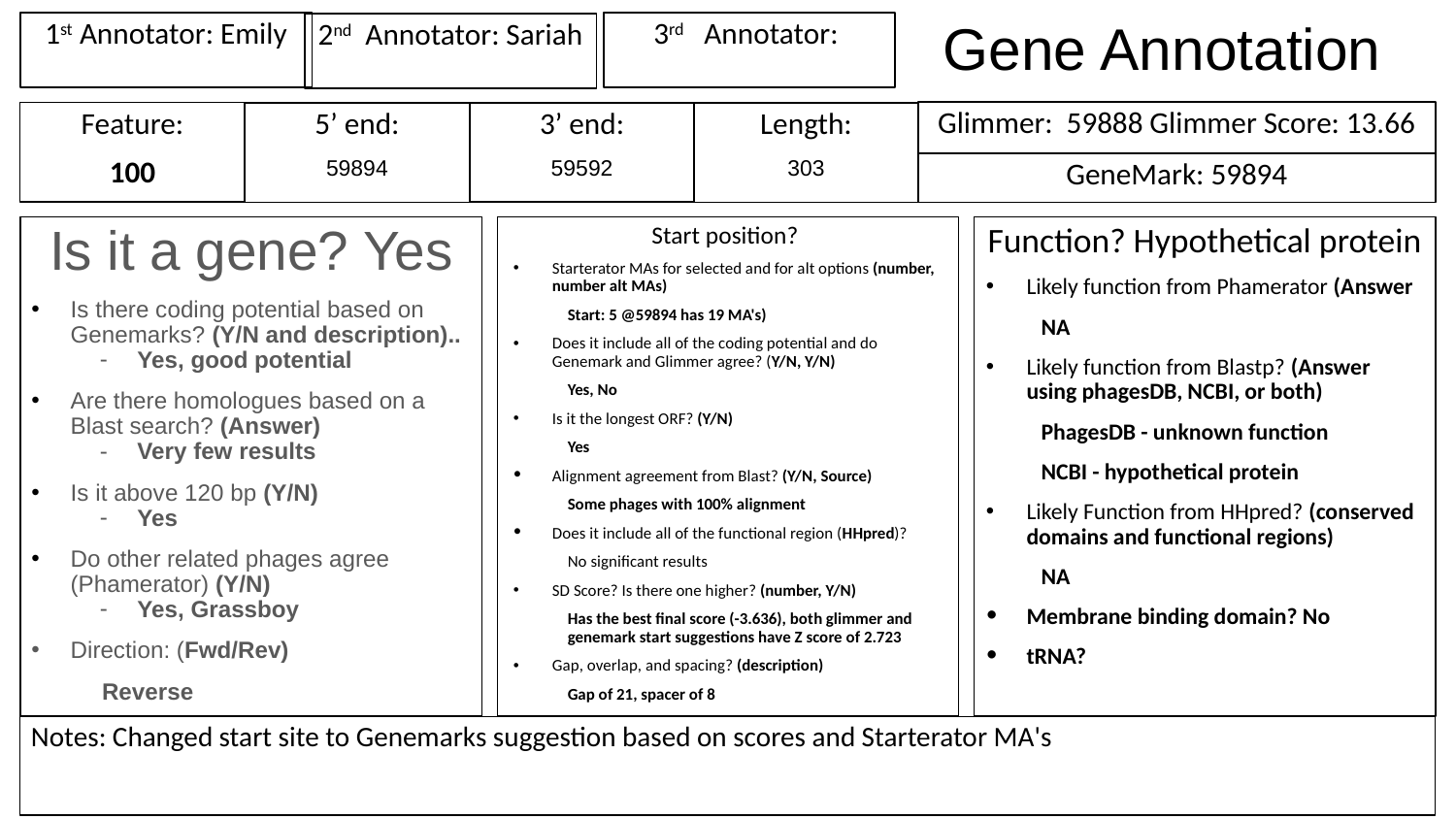

# Gene Annotation
1st Annotator: Emily
3rd   Annotator:
2nd  Annotator: Sariah
Glimmer:  59888 Glimmer Score: 13.66
Feature:
100
3’ end:
59592
Length:
303
5’ end:
59894
GeneMark: 59894
Is it a gene? Yes
Is there coding potential based on Genemarks? (Y/N and description)..
Yes, good potential
Are there homologues based on a Blast search? (Answer)
Very few results
Is it above 120 bp (Y/N)
Yes
Do other related phages agree (Phamerator) (Y/N)
Yes, Grassboy
Direction: (Fwd/Rev)
Reverse
Start position?
Starterator MAs for selected and for alt options (number, number alt MAs)
Start: 5 @59894 has 19 MA's)
Does it include all of the coding potential and do Genemark and Glimmer agree? (Y/N, Y/N)
Yes, No
Is it the longest ORF? (Y/N)
Yes
Alignment agreement from Blast? (Y/N, Source)
Some phages with 100% alignment
Does it include all of the functional region (HHpred)?
No significant results
SD Score? Is there one higher? (number, Y/N)
Has the best final score (-3.636), both glimmer and genemark start suggestions have Z score of 2.723
Gap, overlap, and spacing? (description)
Gap of 21, spacer of 8
Function? Hypothetical protein
Likely function from Phamerator (Answer
NA
Likely function from Blastp? (Answer using phagesDB, NCBI, or both)
PhagesDB - unknown function
NCBI - hypothetical protein
Likely Function from HHpred? (conserved domains and functional regions)
NA
Membrane binding domain? No
tRNA?

Notes: Changed start site to Genemarks suggestion based on scores and Starterator MA's